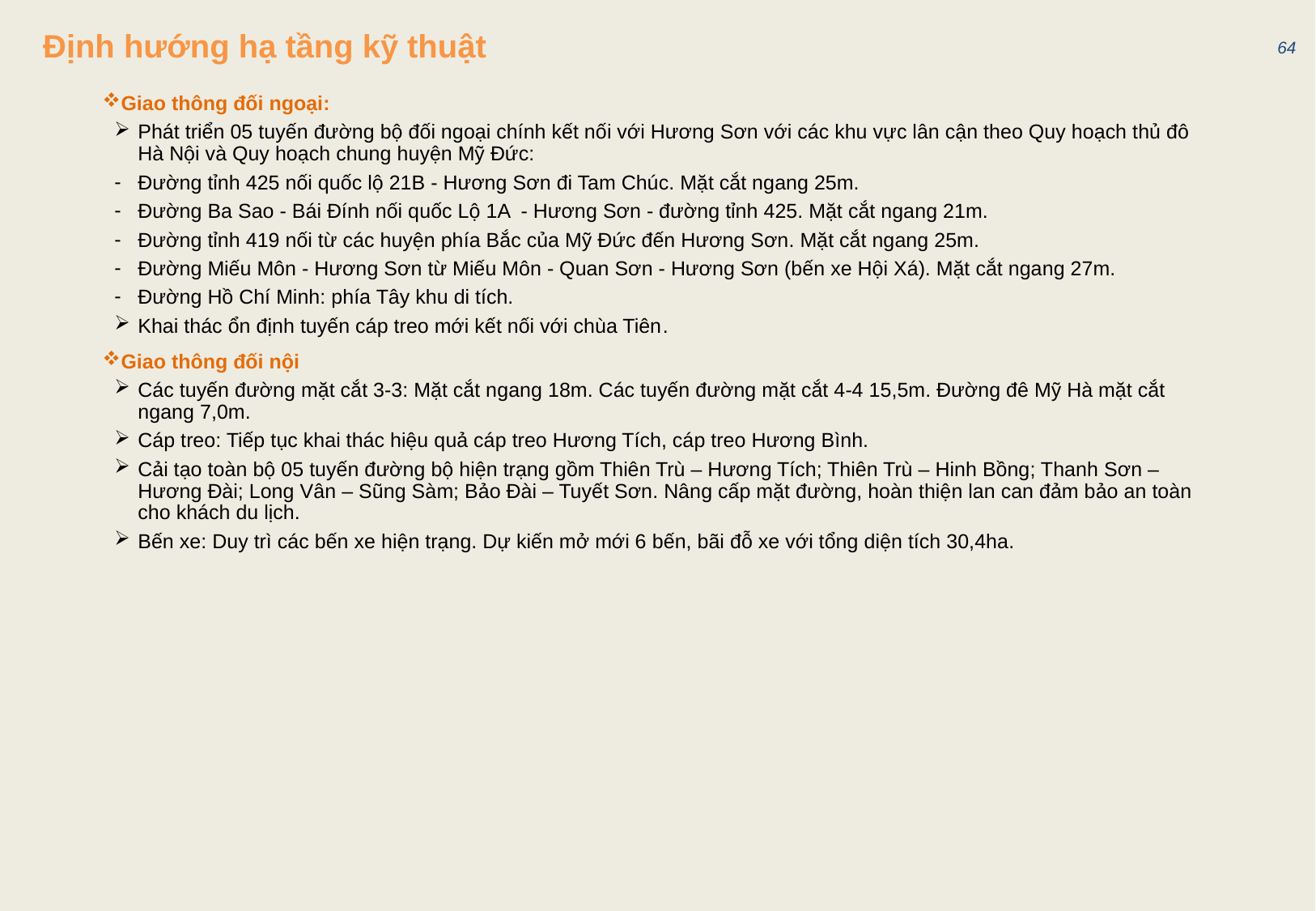

64
# Định hướng hạ tầng kỹ thuật
Giao thông đối ngoại:
Phát triển 05 tuyến đường bộ đối ngoại chính kết nối với Hương Sơn với các khu vực lân cận theo Quy hoạch thủ đô Hà Nội và Quy hoạch chung huyện Mỹ Đức:
Đường tỉnh 425 nối quốc lộ 21B - Hương Sơn đi Tam Chúc. Mặt cắt ngang 25m.
Đường Ba Sao - Bái Đính nối quốc Lộ 1A  - Hương Sơn - đường tỉnh 425. Mặt cắt ngang 21m.
Đường tỉnh 419 nối từ các huyện phía Bắc của Mỹ Đức đến Hương Sơn. Mặt cắt ngang 25m.
Đường Miếu Môn - Hương Sơn từ Miếu Môn - Quan Sơn - Hương Sơn (bến xe Hội Xá). Mặt cắt ngang 27m.
Đường Hồ Chí Minh: phía Tây khu di tích.
Khai thác ổn định tuyến cáp treo mới kết nối với chùa Tiên.
Giao thông đối nội
Các tuyến đường mặt cắt 3-3: Mặt cắt ngang 18m. Các tuyến đường mặt cắt 4-4 15,5m. Đường đê Mỹ Hà mặt cắt ngang 7,0m.
Cáp treo: Tiếp tục khai thác hiệu quả cáp treo Hương Tích, cáp treo Hương Bình.
Cải tạo toàn bộ 05 tuyến đường bộ hiện trạng gồm Thiên Trù – Hương Tích; Thiên Trù – Hinh Bồng; Thanh Sơn – Hương Đài; Long Vân – Sũng Sàm; Bảo Đài – Tuyết Sơn. Nâng cấp mặt đường, hoàn thiện lan can đảm bảo an toàn cho khách du lịch.
Bến xe: Duy trì các bến xe hiện trạng. Dự kiến mở mới 6 bến, bãi đỗ xe với tổng diện tích 30,4ha.